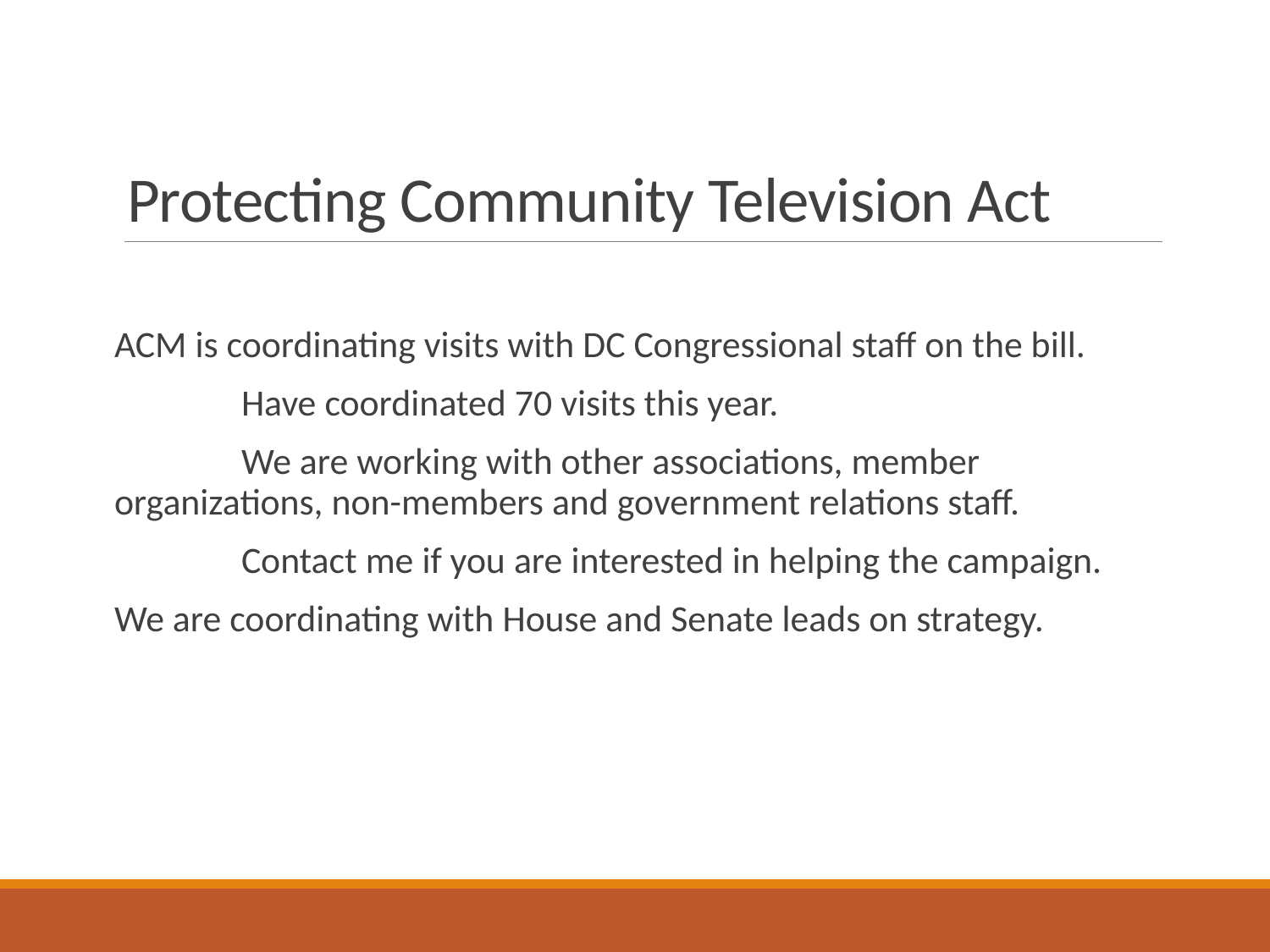

# Protecting Community Television Act

ACM is coordinating visits with DC Congressional staff on the bill.
	Have coordinated 70 visits this year.
	We are working with other associations, member 	organizations, non-members and government relations staff.
	Contact me if you are interested in helping the campaign.
We are coordinating with House and Senate leads on strategy.